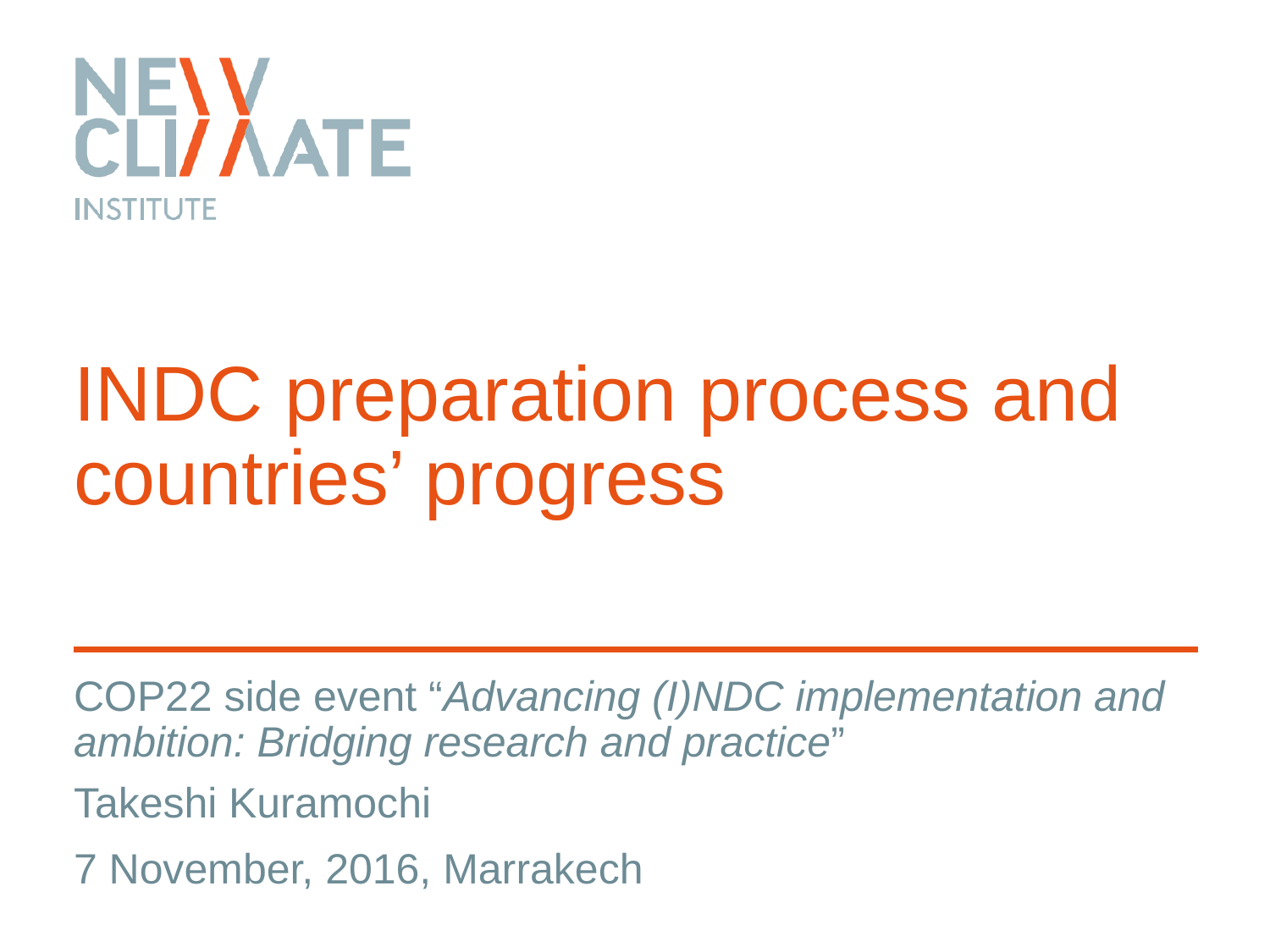

# INDC preparation process and  countries’ progress
COP22 side event “Advancing (I)NDC implementation and ambition: Bridging research and practice”
Takeshi Kuramochi
7 November, 2016, Marrakech